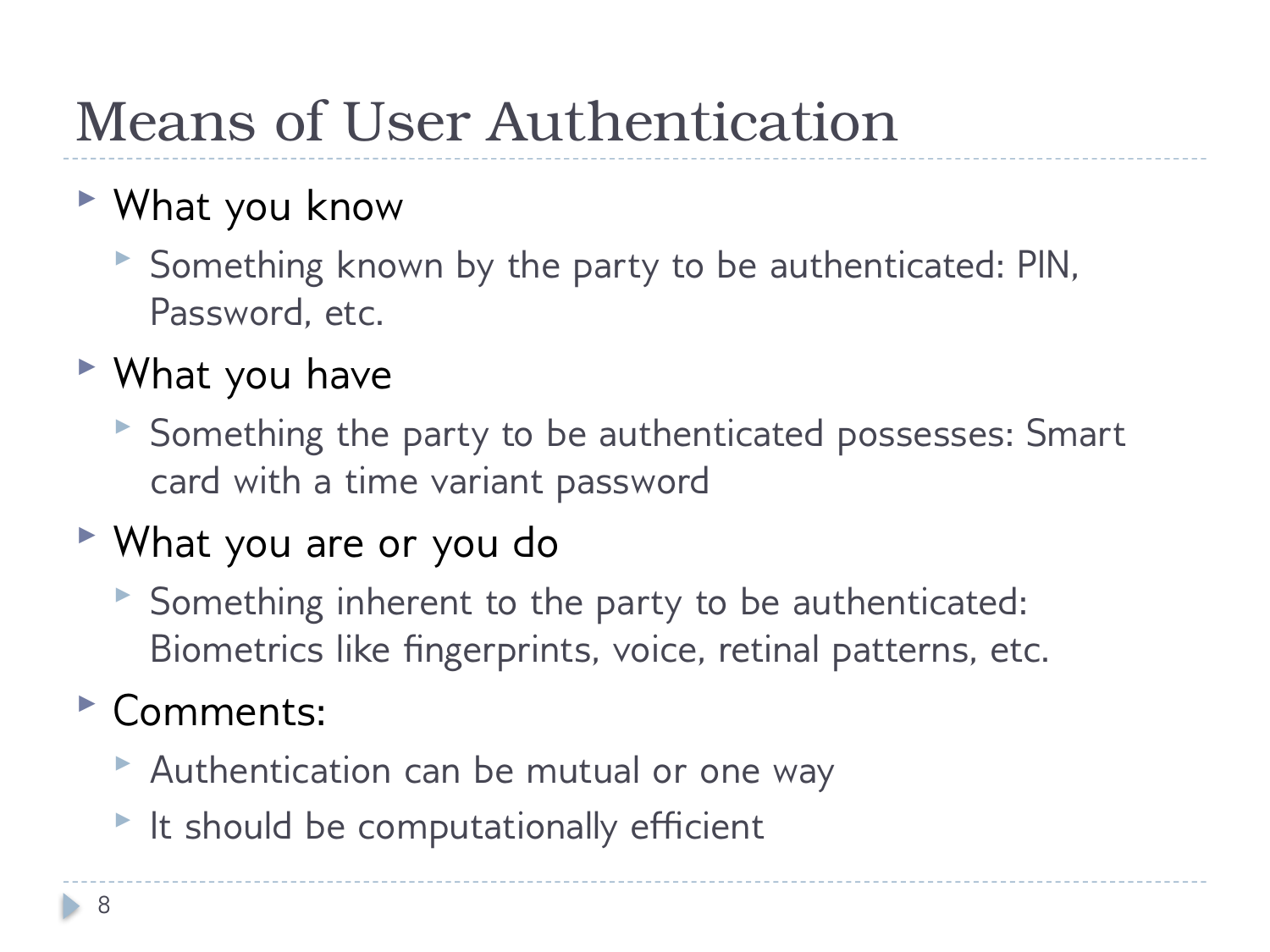

# Means of User Authentication
What you know
Something known by the party to be authenticated: PIN, Password, etc.
What you have
Something the party to be authenticated possesses: Smart card with a time variant password
What you are or you do
Something inherent to the party to be authenticated: Biometrics like fingerprints, voice, retinal patterns, etc.
Comments:
Authentication can be mutual or one way
It should be computationally efficient

8